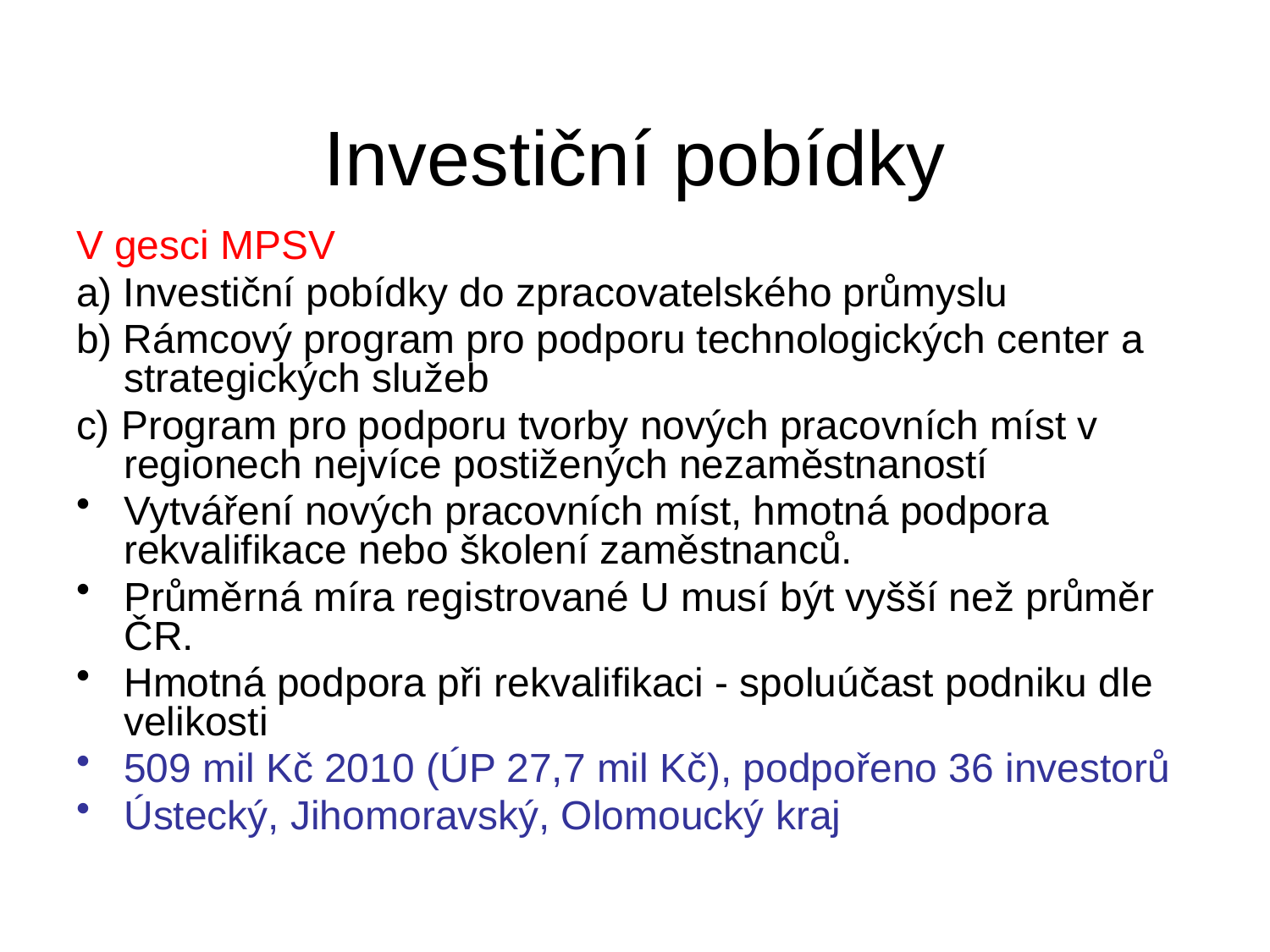

# Investiční pobídky
V gesci MPSV
a) Investiční pobídky do zpracovatelského průmyslu
b) Rámcový program pro podporu technologických center a strategických služeb
c) Program pro podporu tvorby nových pracovních míst v regionech nejvíce postižených nezaměstnaností
Vytváření nových pracovních míst, hmotná podpora rekvalifikace nebo školení zaměstnanců.
Průměrná míra registrované U musí být vyšší než průměr ČR.
Hmotná podpora při rekvalifikaci - spoluúčast podniku dle velikosti
509 mil Kč 2010 (ÚP 27,7 mil Kč), podpořeno 36 investorů
Ústecký, Jihomoravský, Olomoucký kraj